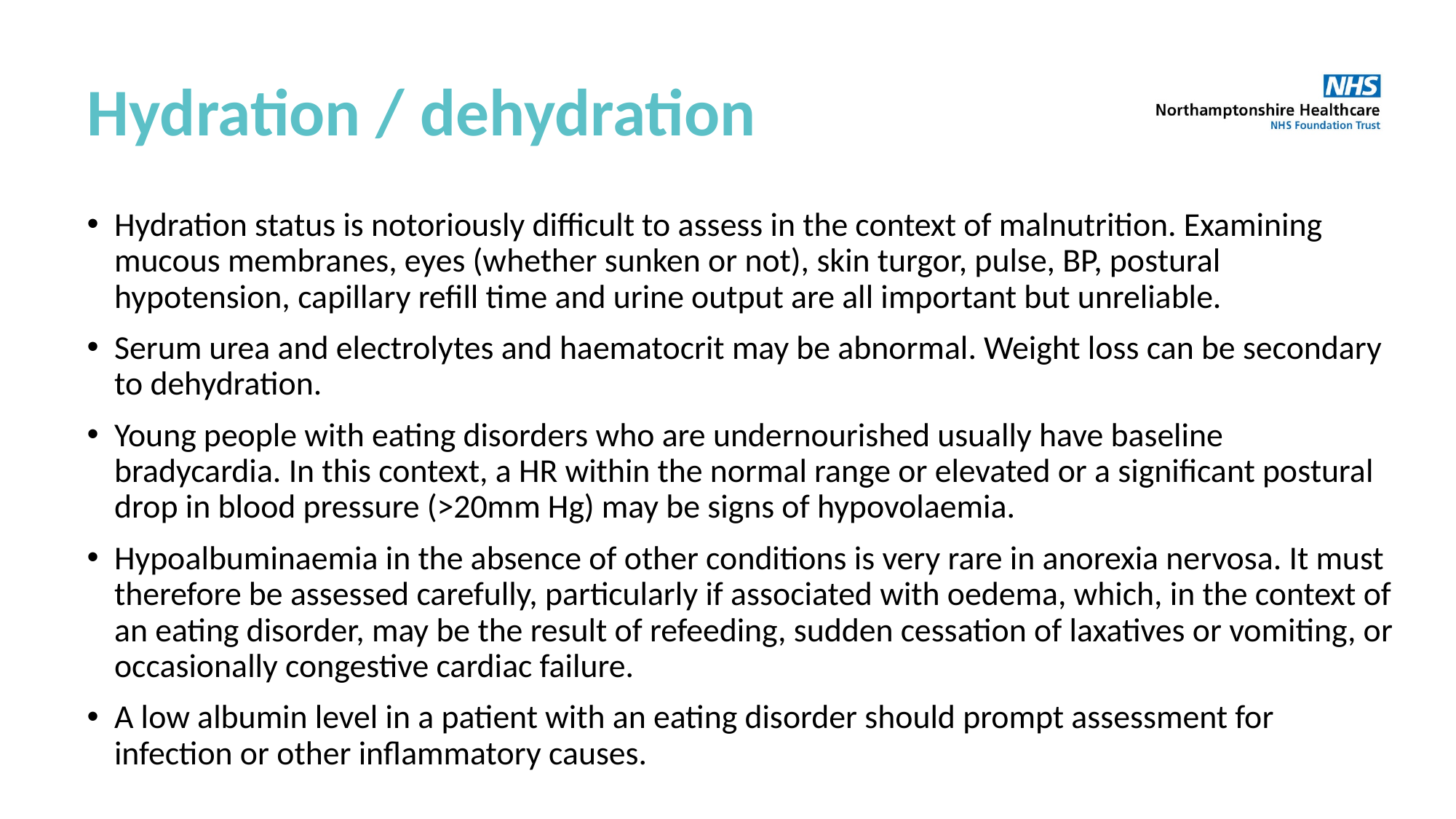

# Hydration / dehydration
Hydration status is notoriously difficult to assess in the context of malnutrition. Examining mucous membranes, eyes (whether sunken or not), skin turgor, pulse, BP, postural hypotension, capillary refill time and urine output are all important but unreliable.
Serum urea and electrolytes and haematocrit may be abnormal. Weight loss can be secondary to dehydration.
Young people with eating disorders who are undernourished usually have baseline bradycardia. In this context, a HR within the normal range or elevated or a significant postural drop in blood pressure (>20mm Hg) may be signs of hypovolaemia.
Hypoalbuminaemia in the absence of other conditions is very rare in anorexia nervosa. It must therefore be assessed carefully, particularly if associated with oedema, which, in the context of an eating disorder, may be the result of refeeding, sudden cessation of laxatives or vomiting, or occasionally congestive cardiac failure.
A low albumin level in a patient with an eating disorder should prompt assessment for infection or other inflammatory causes.